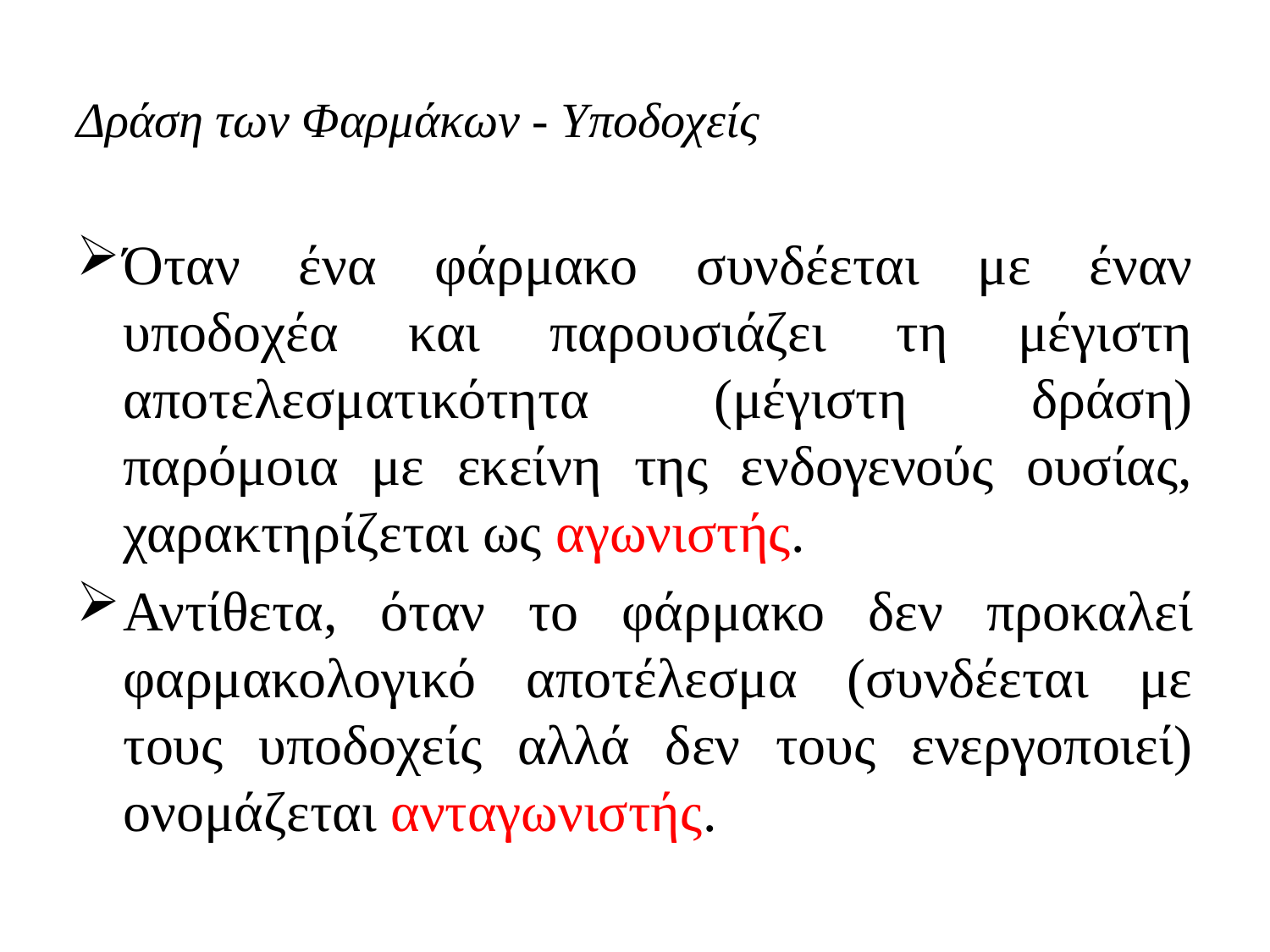

# Δράση των Φαρμάκων - Υποδοχείς
Όταν ένα φάρμακο συνδέεται με έναν υποδοχέα και παρουσιάζει τη μέγιστη αποτελεσματικότητα (μέγιστη δράση) παρόμοια με εκείνη της ενδογενούς ουσίας, χαρακτηρίζεται ως αγωνιστής.
Αντίθετα, όταν το φάρμακο δεν προκαλεί φαρμακολογικό αποτέλεσμα (συνδέεται με τους υποδοχείς αλλά δεν τους ενεργοποιεί) ονομάζεται ανταγωνιστής.